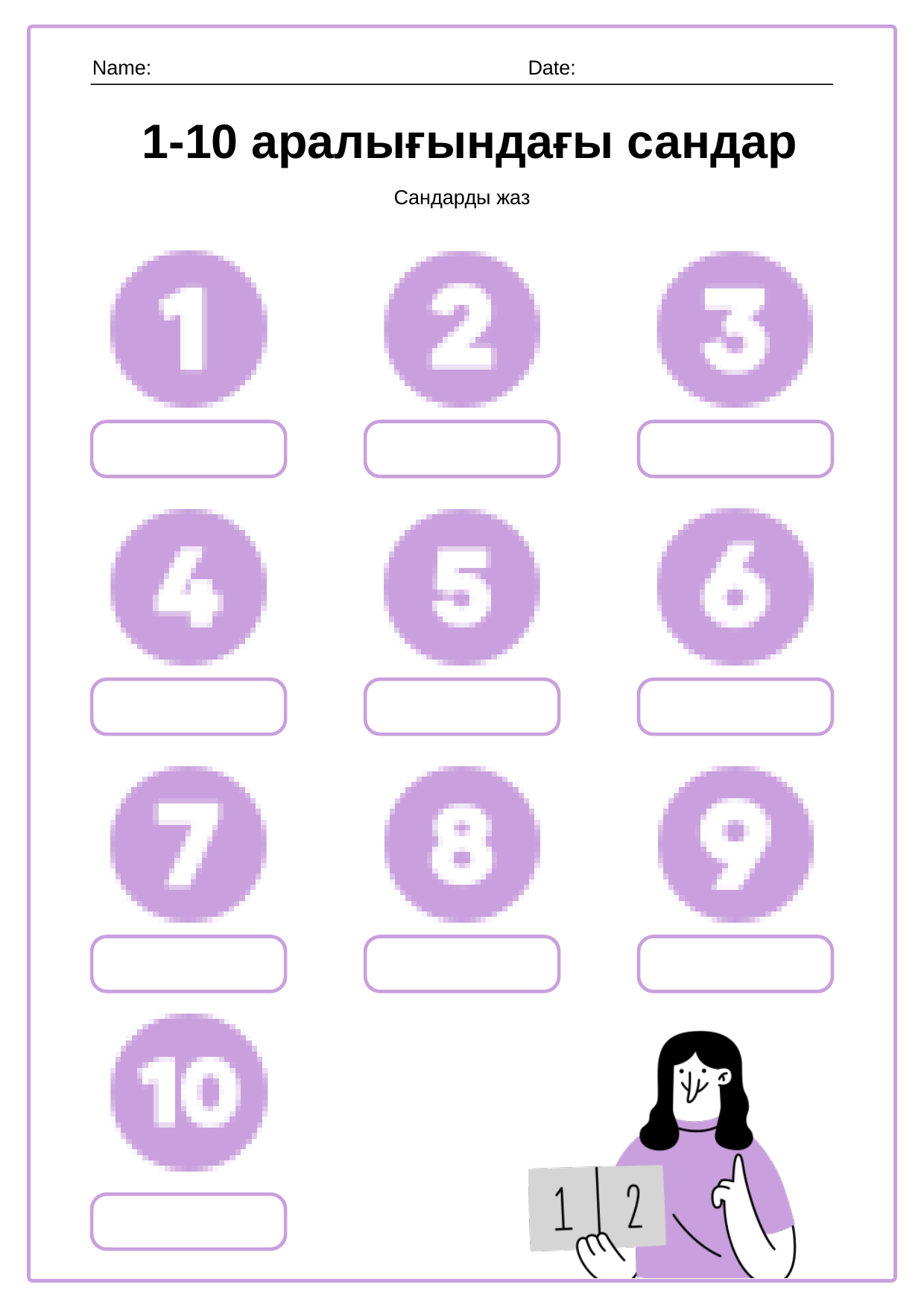

Name:
Date:

 1-10 аралығындағы сандар
Сандарды жаз